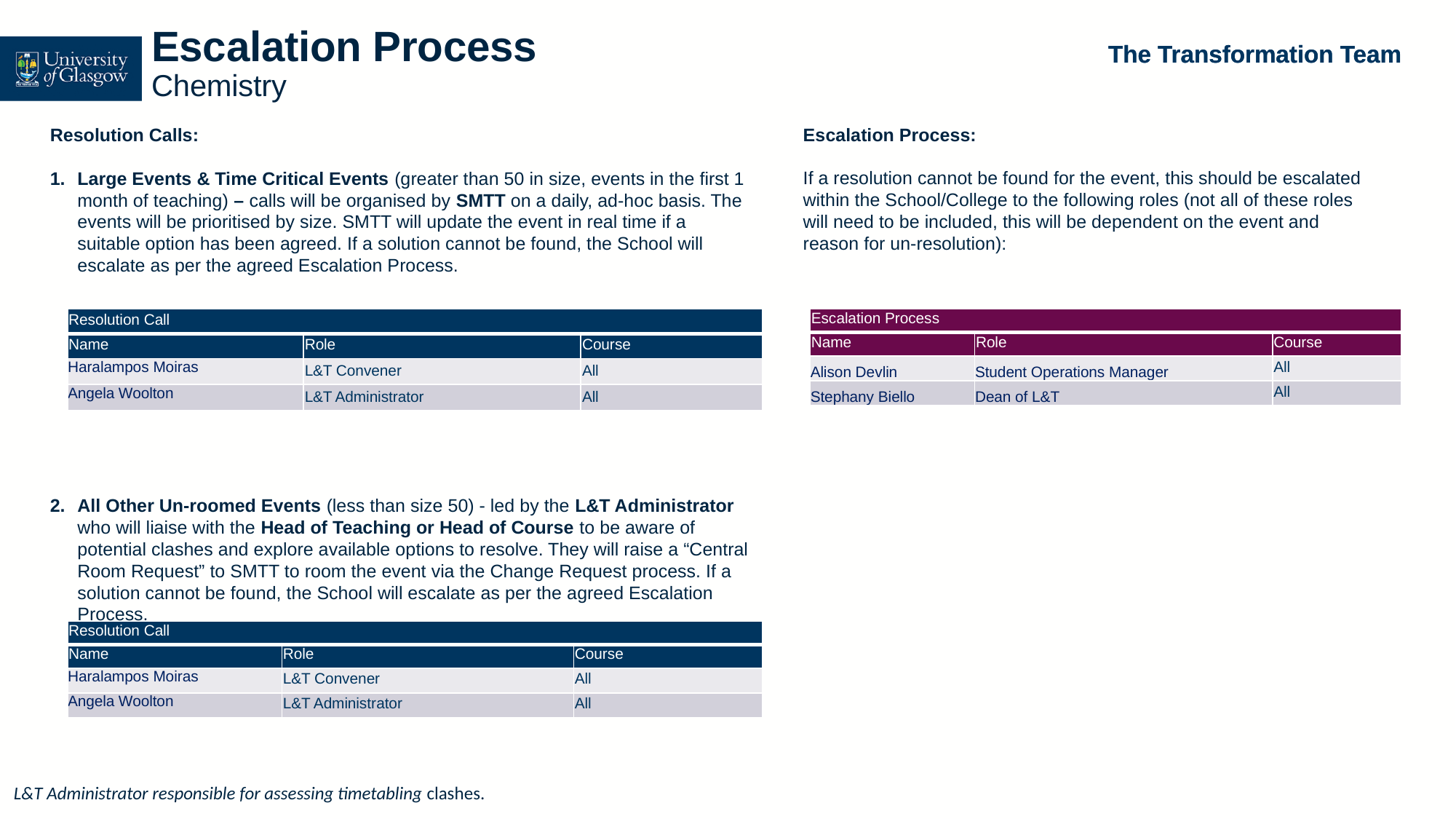

Escalation Process
Chemistry
Resolution Calls:

Large Events & Time Critical Events (greater than 50 in size, events in the first 1 month of teaching) – calls will be organised by SMTT on a daily, ad-hoc basis. The events will be prioritised by size. SMTT will update the event in real time if a suitable option has been agreed. If a solution cannot be found, the School will escalate as per the agreed Escalation Process.

All Other Un-roomed Events (less than size 50) - led by the L&T Administrator who will liaise with the Head of Teaching or Head of Course to be aware of potential clashes and explore available options to resolve. They will raise a “Central Room Request” to SMTT to room the event via the Change Request process. If a solution cannot be found, the School will escalate as per the agreed Escalation Process.
Escalation Process:

If a resolution cannot be found for the event, this should be escalated within the School/College to the following roles (not all of these roles will need to be included, this will be dependent on the event and reason for un-resolution):

| Resolution Call |  | Course |
| --- | --- | --- |
| Name | Role | Course |
| Haralampos Moiras | L&T Convener | All |
| Angela Woolton | L&T Administrator | All |
| Escalation Process | Critical Studies | Course |
| --- | --- | --- |
| Name | Role | Course |
| Alison Devlin | Student Operations Manager | All |
| Stephany Biello | Dean of L&T | All |
| Resolution Call |  | Course |
| --- | --- | --- |
| Name | Role | Course |
| Haralampos Moiras | L&T Convener | All |
| Angela Woolton | L&T Administrator | All |
L&T Administrator responsible for assessing timetabling clashes.